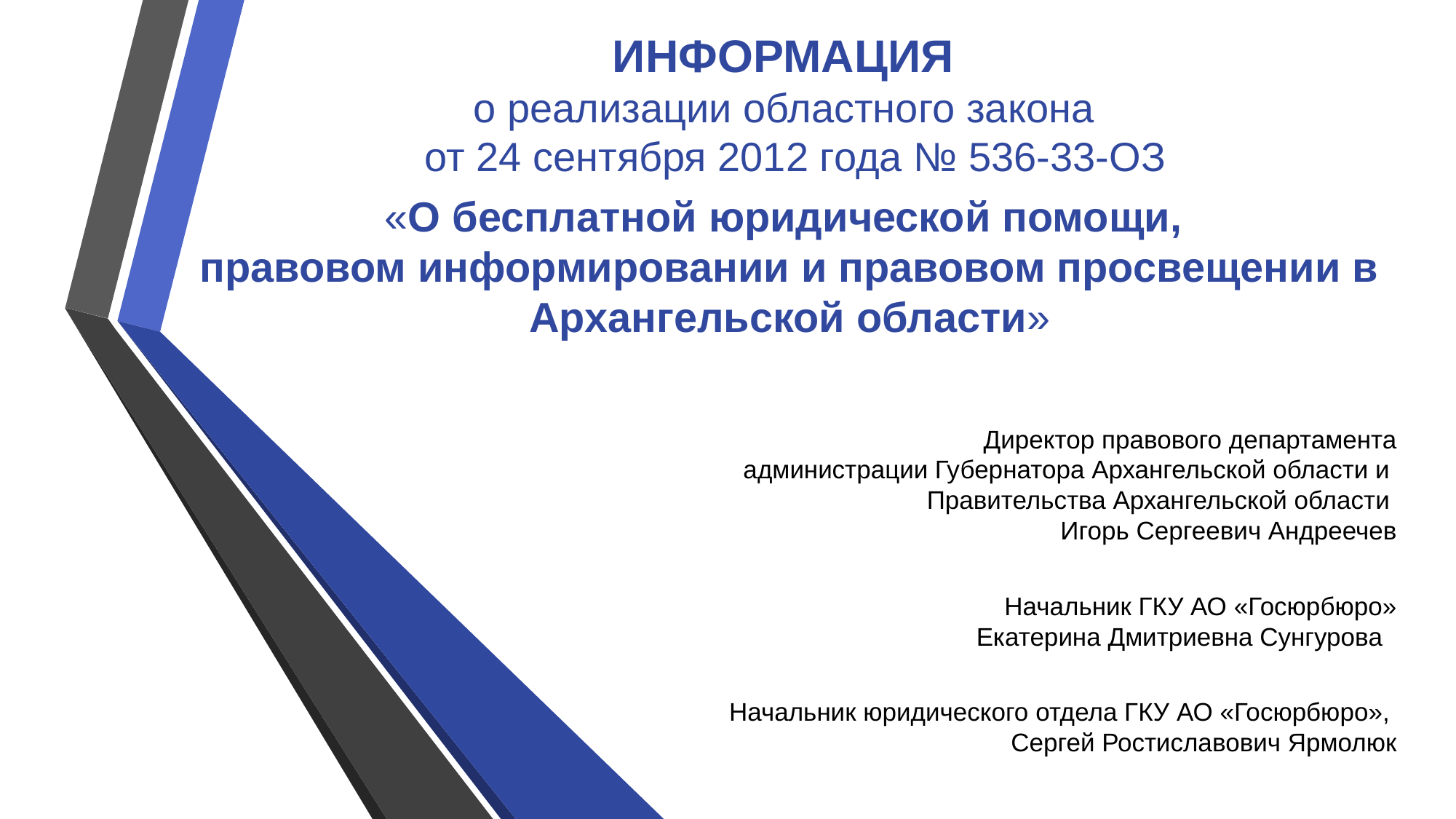

ИНФОРМАЦИЯ
о реализации областного закона
 от 24 сентября 2012 года № 536-33-ОЗ
«О бесплатной юридической помощи,
правовом информировании и правовом просвещении в Архангельской области»

Директор правового департамента
 администрации Губернатора Архангельской области и
Правительства Архангельской области
Игорь Сергеевич Андреечев

Начальник ГКУ АО «Госюрбюро»
Екатерина Дмитриевна Сунгурова

Начальник юридического отдела ГКУ АО «Госюрбюро»,
Сергей Ростиславович Ярмолюк